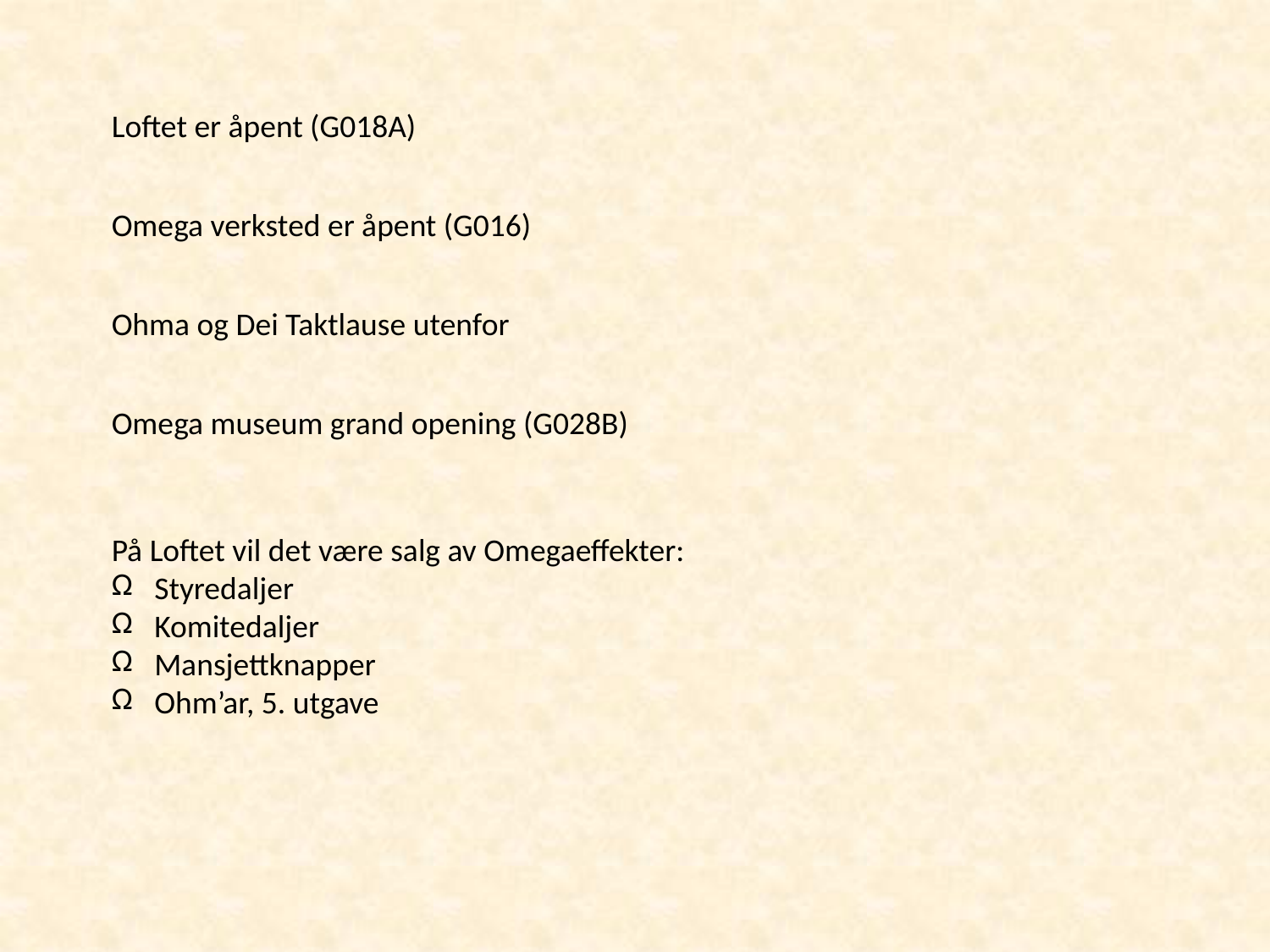

Loftet er åpent (G018A)
Omega verksted er åpent (G016)
Ohma og Dei Taktlause utenfor
Omega museum grand opening (G028B)
På Loftet vil det være salg av Omegaeffekter:
   Styredaljer
   Komitedaljer
   Mansjettknapper
   Ohm’ar, 5. utgave